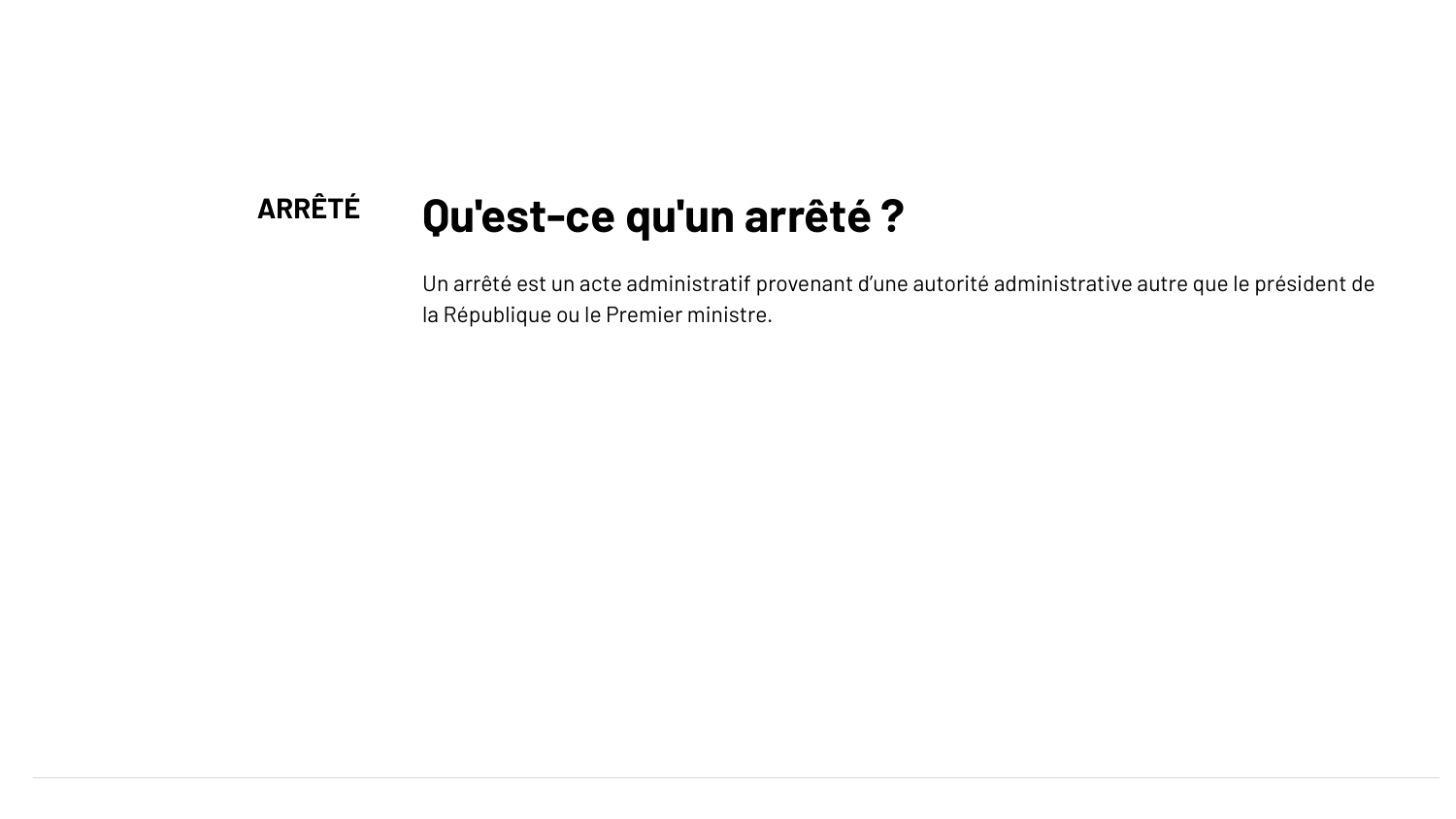

DÉCRET

ARRÊTÉ

SUIVRE LES TEXTES

NOUVEAU DÉCRET

Qu'est-ce qu'un décret ?
Qu'est-ce qu'un arrêté ?
Un arrêté est un acte administratif provenant d’une autorité administrative autre que le président de la République ou le Premier ministre.